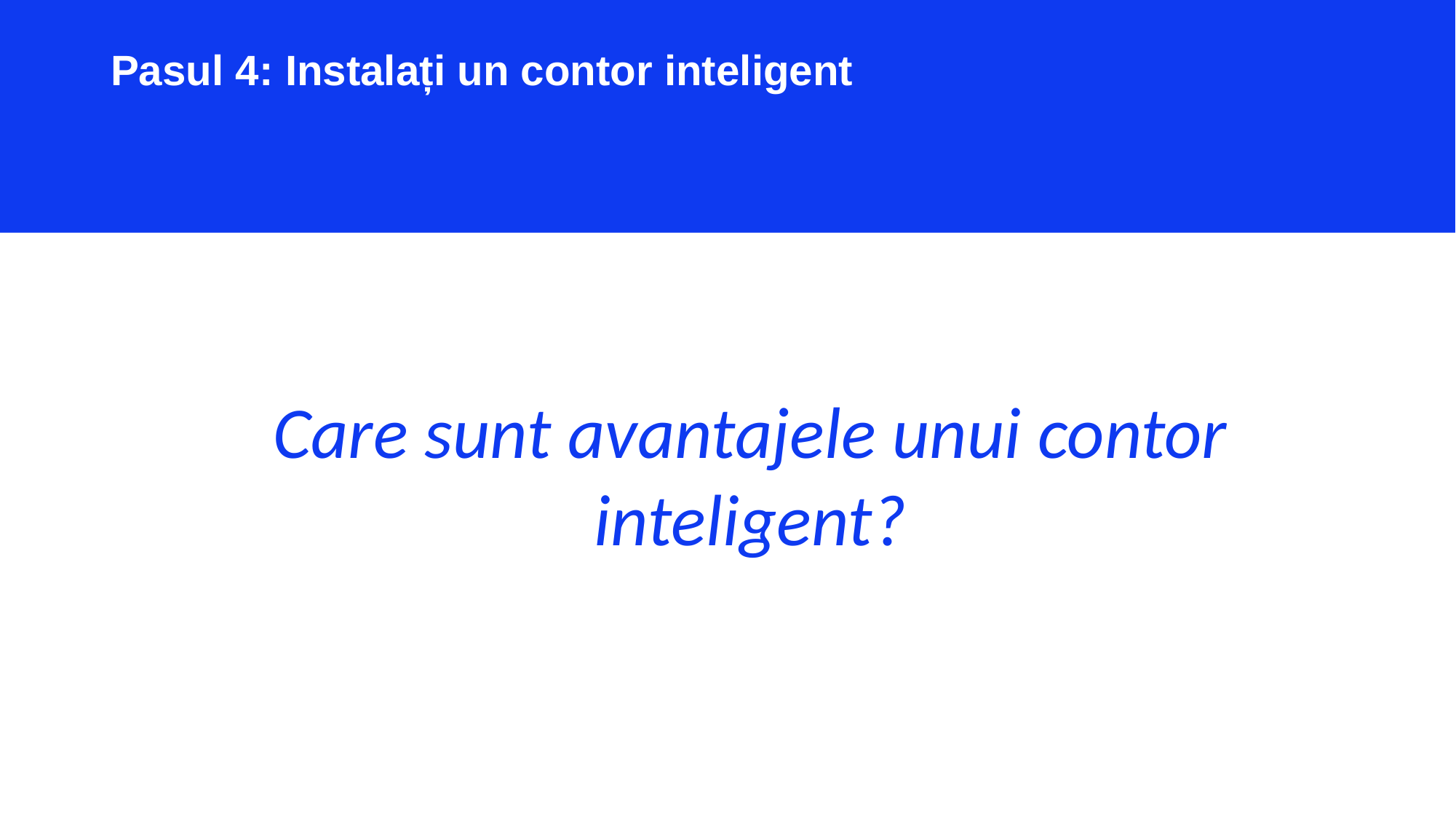

Pasul 4: Instalați un contor inteligent

Care sunt avantajele unui contor inteligent?